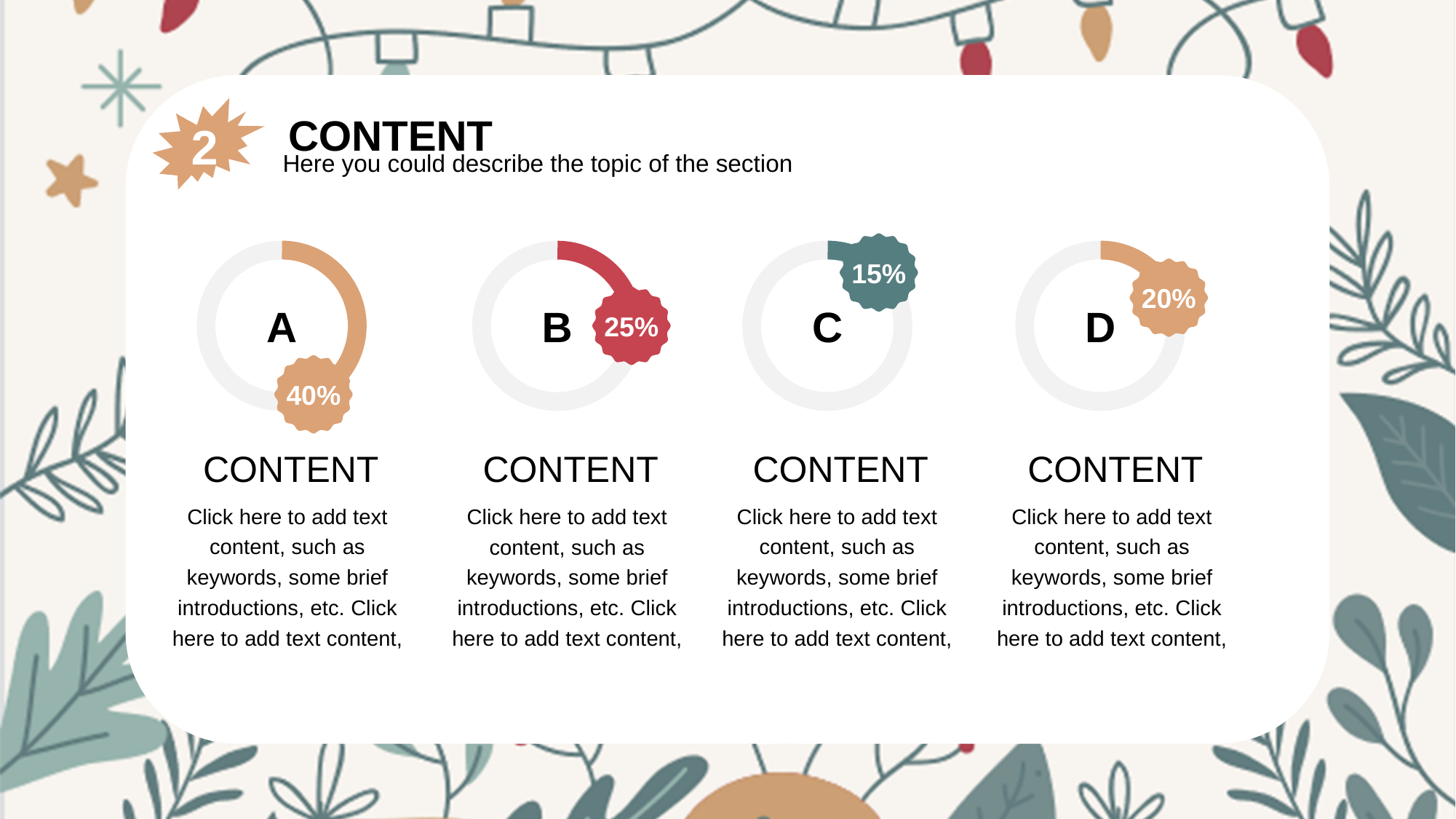

2
CONTENT
Here you could describe the topic of the section

A
40%
CONTENT
Click here to add text content, such as keywords, some brief introductions, etc. Click here to add text content,

C
15%
CONTENT
Click here to add text content, such as keywords, some brief introductions, etc. Click here to add text content,

D
20%
CONTENT
Click here to add text content, such as keywords, some brief introductions, etc. Click here to add text content,

B
25%
CONTENT
Click here to add text content, such as keywords, some brief introductions, etc. Click here to add text content,